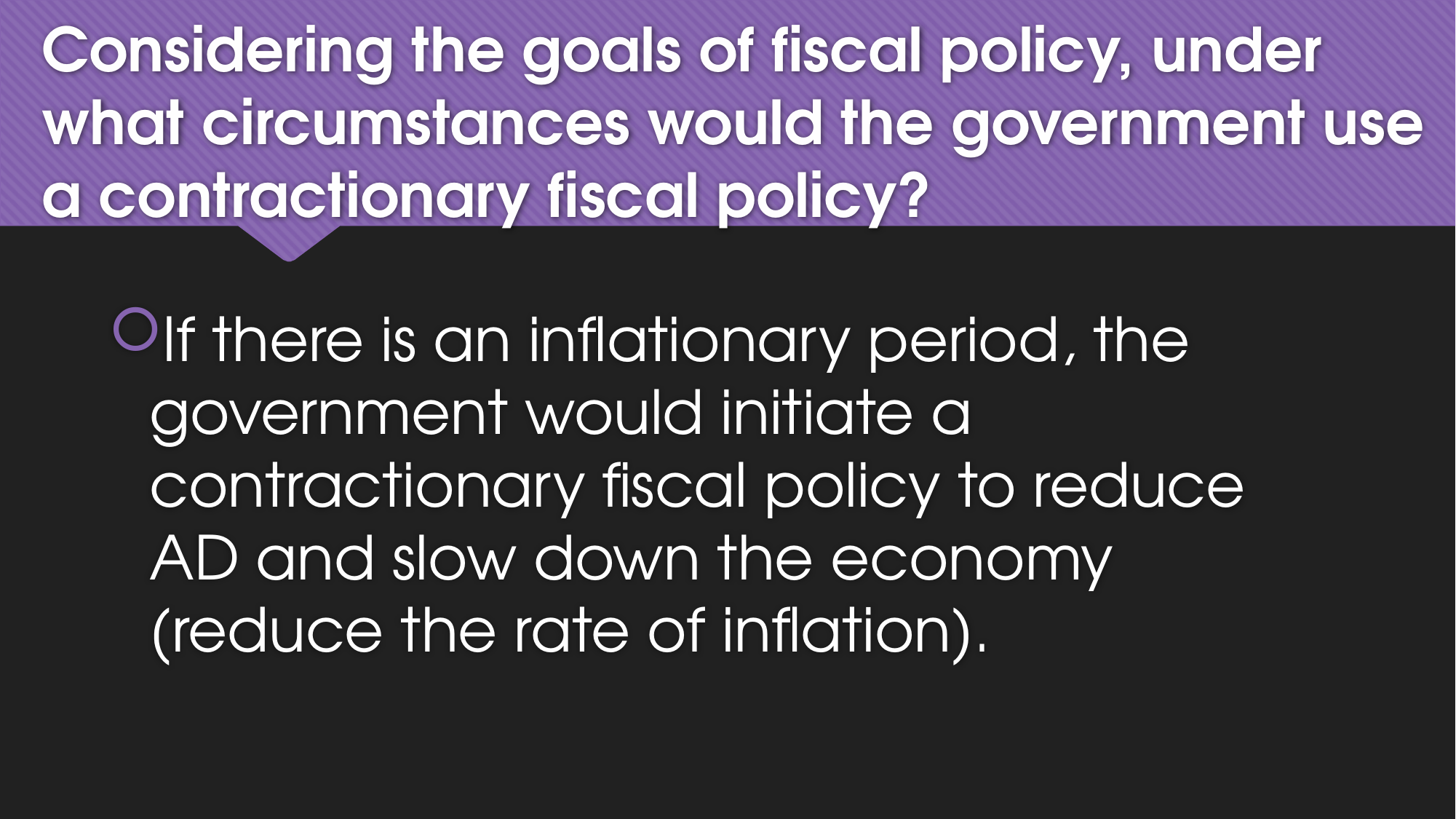

# Considering the goals of fiscal policy, under what circumstances would the government use a contractionary fiscal policy?
If there is an inflationary period, the government would initiate a contractionary fiscal policy to reduce AD and slow down the economy (reduce the rate of inflation).